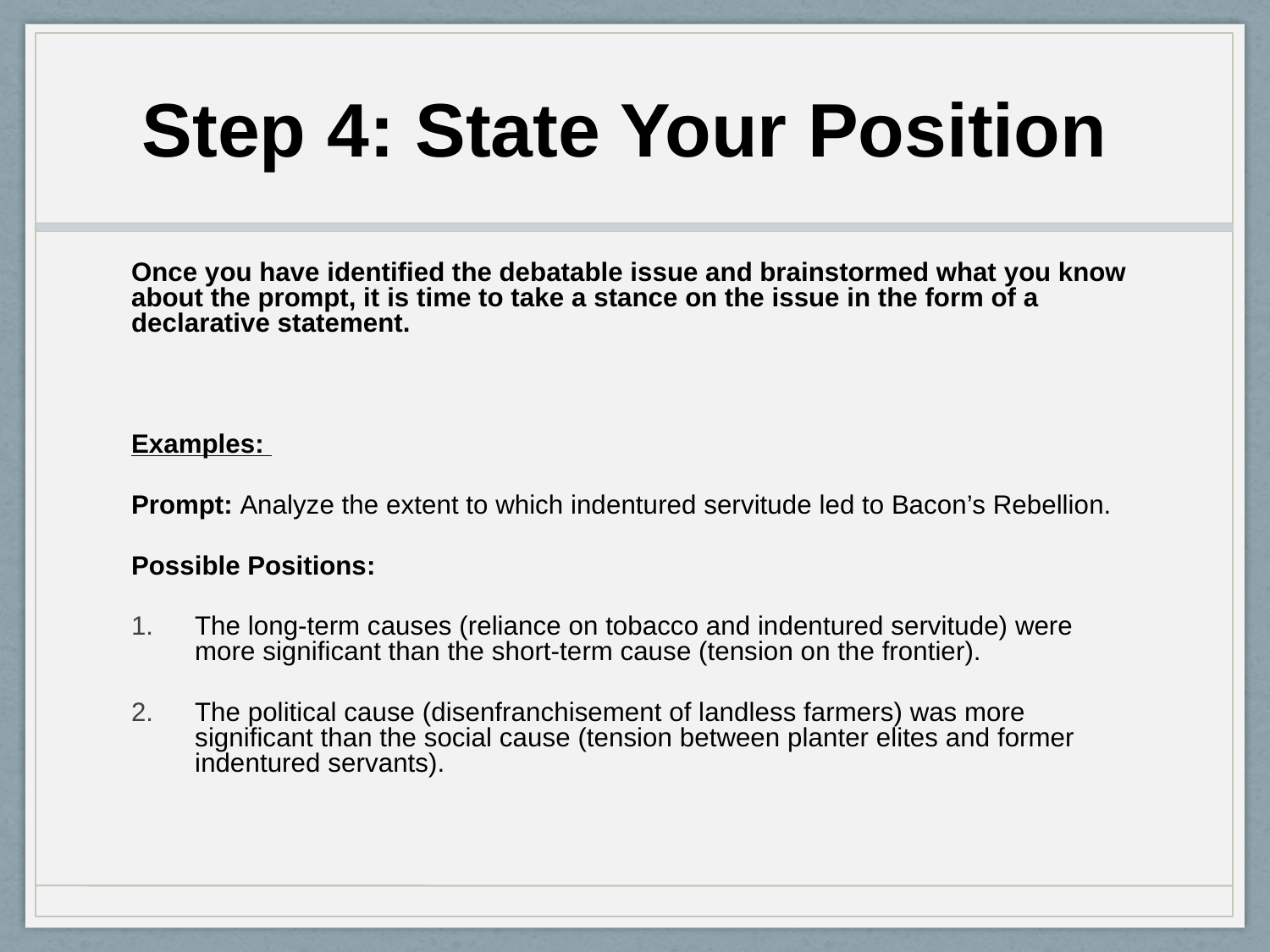

# Step 4: State Your Position
Once you have identified the debatable issue and brainstormed what you know about the prompt, it is time to take a stance on the issue in the form of a declarative statement.

Examples:
Prompt: Analyze the extent to which indentured servitude led to Bacon’s Rebellion.
Possible Positions:
The long-term causes (reliance on tobacco and indentured servitude) were more significant than the short-term cause (tension on the frontier).
The political cause (disenfranchisement of landless farmers) was more significant than the social cause (tension between planter elites and former indentured servants).